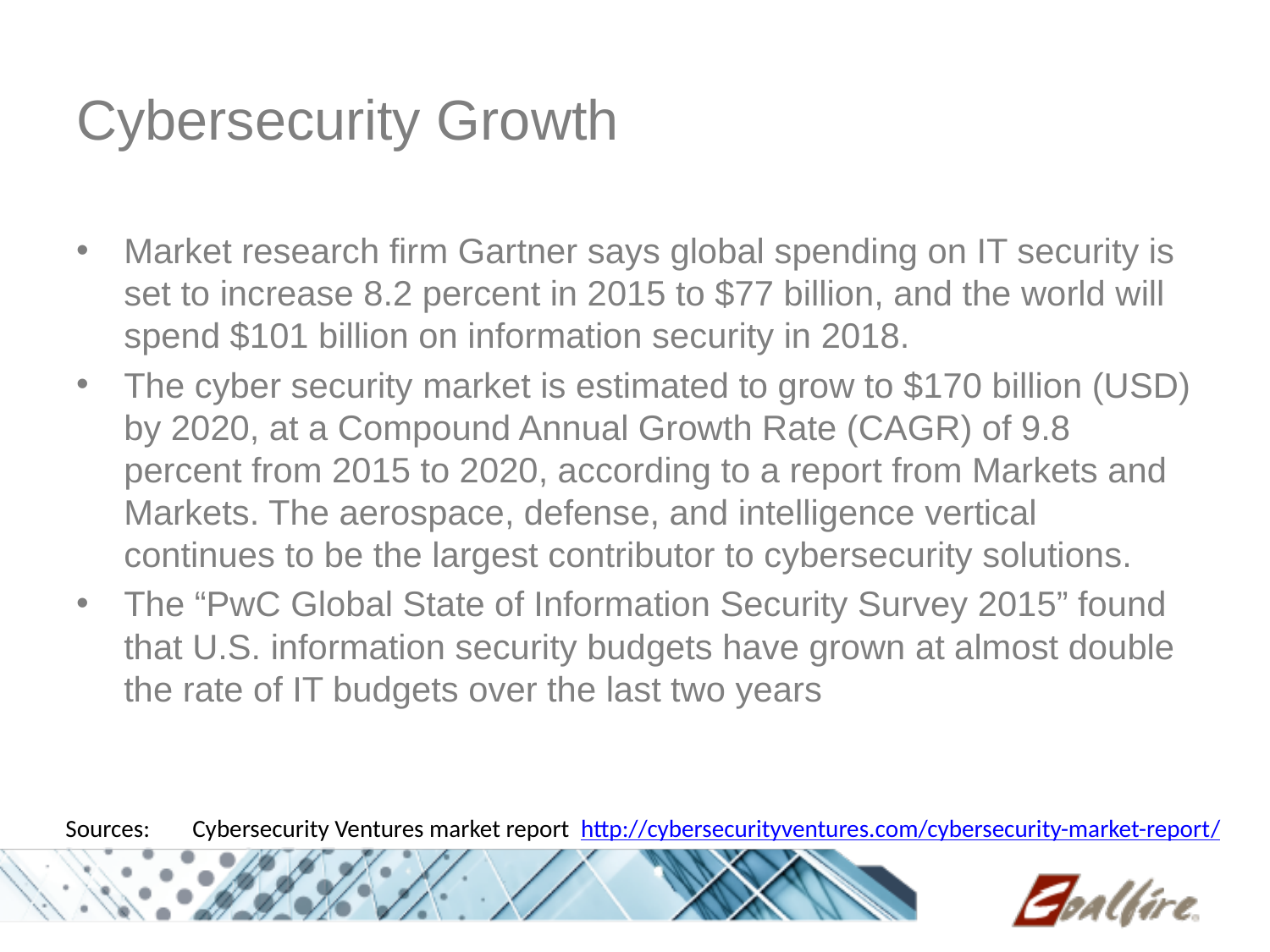

# Cybersecurity Growth
Market research firm Gartner says global spending on IT security is set to increase 8.2 percent in 2015 to $77 billion, and the world will spend $101 billion on information security in 2018.
The cyber security market is estimated to grow to $170 billion (USD) by 2020, at a Compound Annual Growth Rate (CAGR) of 9.8 percent from 2015 to 2020, according to a report from Markets and Markets. The aerospace, defense, and intelligence vertical continues to be the largest contributor to cybersecurity solutions.
The “PwC Global State of Information Security Survey 2015” found that U.S. information security budgets have grown at almost double the rate of IT budgets over the last two years
Sources: 	Cybersecurity Ventures market report  http://cybersecurityventures.com/cybersecurity-market-report/